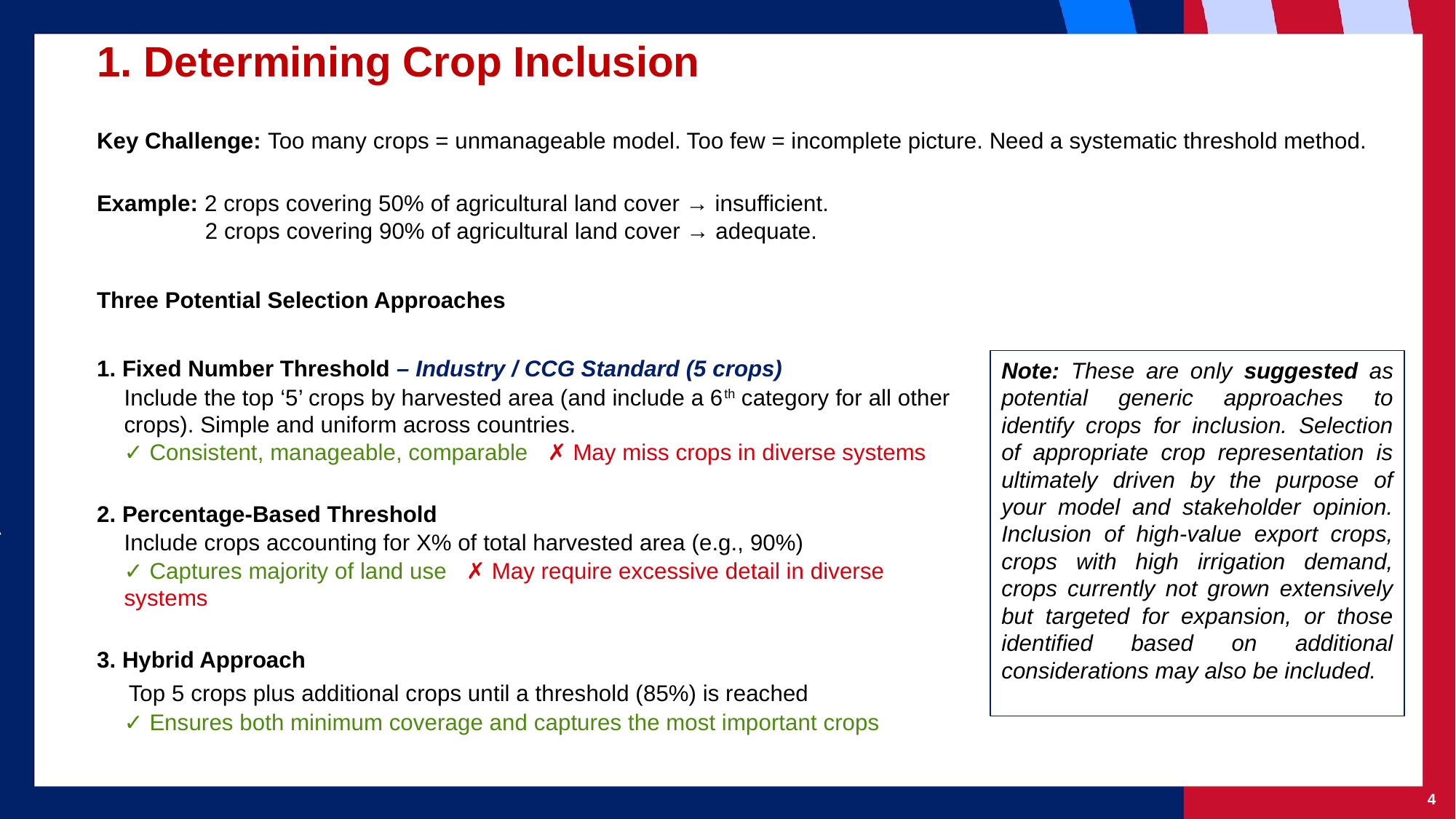

# 1. Determining Crop Inclusion
Key Challenge: Too many crops = unmanageable model. Too few = incomplete picture. Need a systematic threshold method.
Example: 2 crops covering 50% of agricultural land cover → insufficient.
                 2 crops covering 90% of agricultural land cover → adequate.

Three Potential Selection Approaches

1. Fixed Number Threshold – Industry / CCG Standard (5 crops)
Include the top ‘5’ crops by harvested area (and include a 6th category for all other crops). Simple and uniform across countries.
✓ Consistent, manageable, comparable   ✗ May miss crops in diverse systems

2. Percentage-Based Threshold
Include crops accounting for X% of total harvested area (e.g., 90%)
✓ Captures majority of land use   ✗ May require excessive detail in diverse systems

3. Hybrid Approach
     Top 5 crops plus additional crops until a threshold (85%) is reached
✓ Ensures both minimum coverage and captures the most important crops

Note: These are only suggested as potential generic approaches to identify crops for inclusion. Selection of appropriate crop representation is ultimately driven by the purpose of your model and stakeholder opinion. Inclusion of high-value export crops, crops with high irrigation demand, crops currently not grown extensively but targeted for expansion, or those identified based on additional considerations may also be included.

4